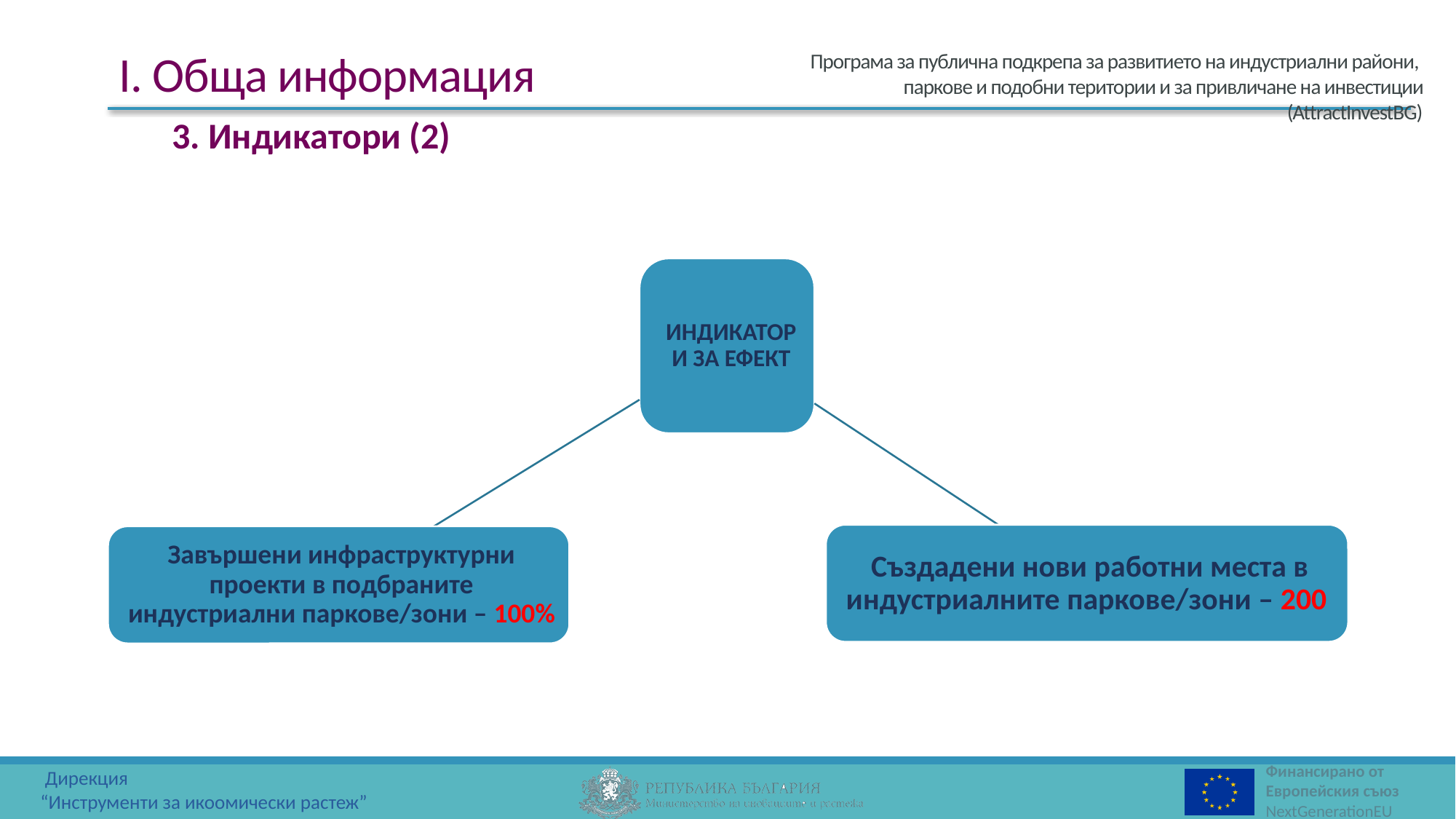

I. Обща информация
3. Индикатори (2)
ИНДИКАТОРИ ЗА ЕФЕКТ
Завършени инфраструктурни проекти в подбраните индустриални паркове/зони – 100%
Създадени нови работни места в индустриалните паркове/зони – 200